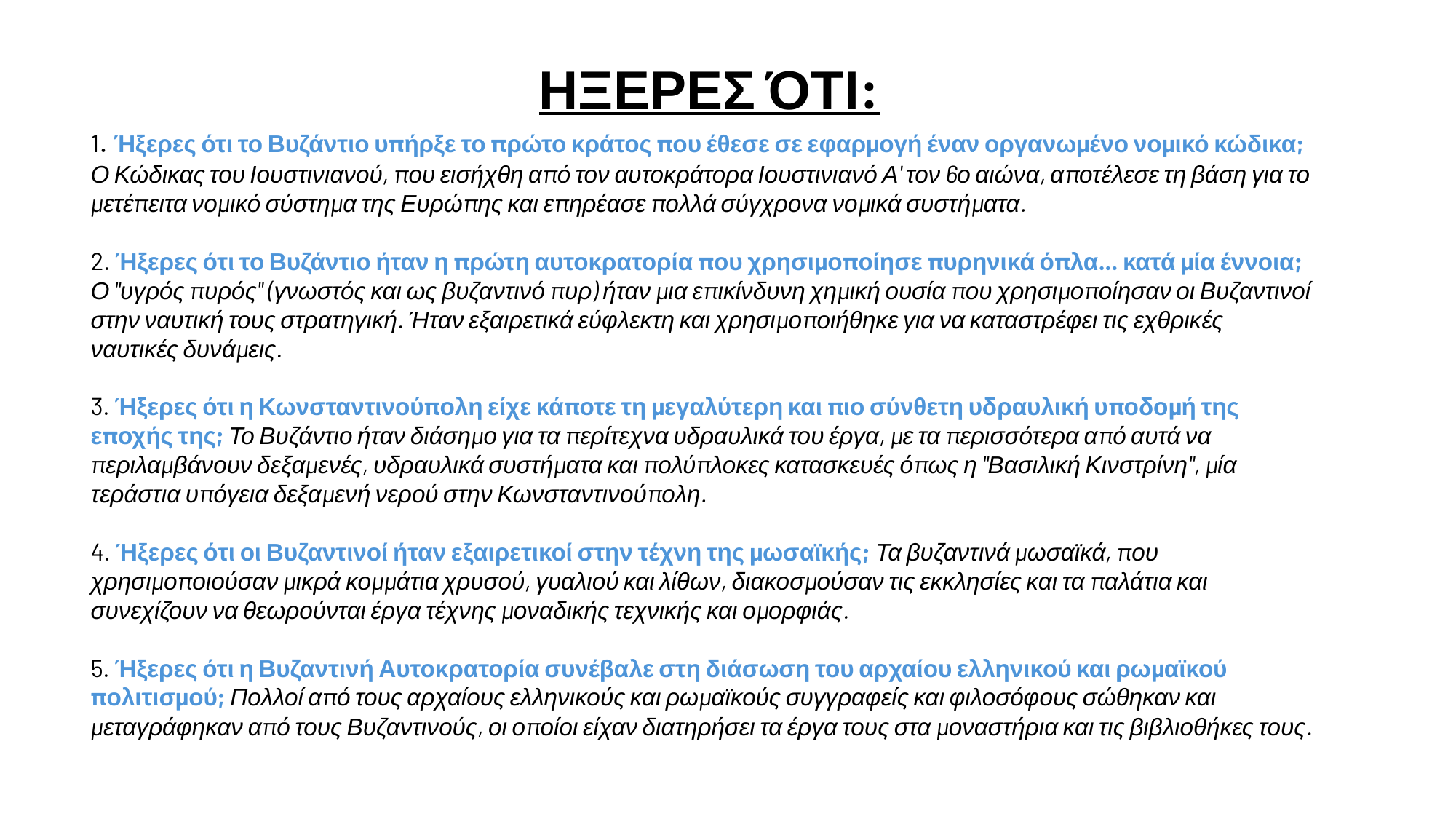

ΗΞΕΡΕΣ ΌΤΙ:
1. Ήξερες ότι το Βυζάντιο υπήρξε το πρώτο κράτος που έθεσε σε εφαρμογή έναν οργανωμένο νομικό κώδικα; Ο Κώδικας του Ιουστινιανού, που εισήχθη από τον αυτοκράτορα Ιουστινιανό Α' τον 6ο αιώνα, αποτέλεσε τη βάση για το μετέπειτα νομικό σύστημα της Ευρώπης και επηρέασε πολλά σύγχρονα νομικά συστήματα.
2. Ήξερες ότι το Βυζάντιο ήταν η πρώτη αυτοκρατορία που χρησιμοποίησε πυρηνικά όπλα... κατά μία έννοια; Ο "υγρός πυρός" (γνωστός και ως βυζαντινό πυρ) ήταν μια επικίνδυνη χημική ουσία που χρησιμοποίησαν οι Βυζαντινοί στην ναυτική τους στρατηγική. Ήταν εξαιρετικά εύφλεκτη και χρησιμοποιήθηκε για να καταστρέφει τις εχθρικές ναυτικές δυνάμεις.
3. Ήξερες ότι η Κωνσταντινούπολη είχε κάποτε τη μεγαλύτερη και πιο σύνθετη υδραυλική υποδομή της εποχής της; Το Βυζάντιο ήταν διάσημο για τα περίτεχνα υδραυλικά του έργα, με τα περισσότερα από αυτά να περιλαμβάνουν δεξαμενές, υδραυλικά συστήματα και πολύπλοκες κατασκευές όπως η "Βασιλική Κινστρίνη", μία τεράστια υπόγεια δεξαμενή νερού στην Κωνσταντινούπολη.
4. Ήξερες ότι οι Βυζαντινοί ήταν εξαιρετικοί στην τέχνη της μωσαϊκής; Τα βυζαντινά μωσαϊκά, που χρησιμοποιούσαν μικρά κομμάτια χρυσού, γυαλιού και λίθων, διακοσμούσαν τις εκκλησίες και τα παλάτια και συνεχίζουν να θεωρούνται έργα τέχνης μοναδικής τεχνικής και ομορφιάς.
5. Ήξερες ότι η Βυζαντινή Αυτοκρατορία συνέβαλε στη διάσωση του αρχαίου ελληνικού και ρωμαϊκού πολιτισμού; Πολλοί από τους αρχαίους ελληνικούς και ρωμαϊκούς συγγραφείς και φιλοσόφους σώθηκαν και μεταγράφηκαν από τους Βυζαντινούς, οι οποίοι είχαν διατηρήσει τα έργα τους στα μοναστήρια και τις βιβλιοθήκες τους.